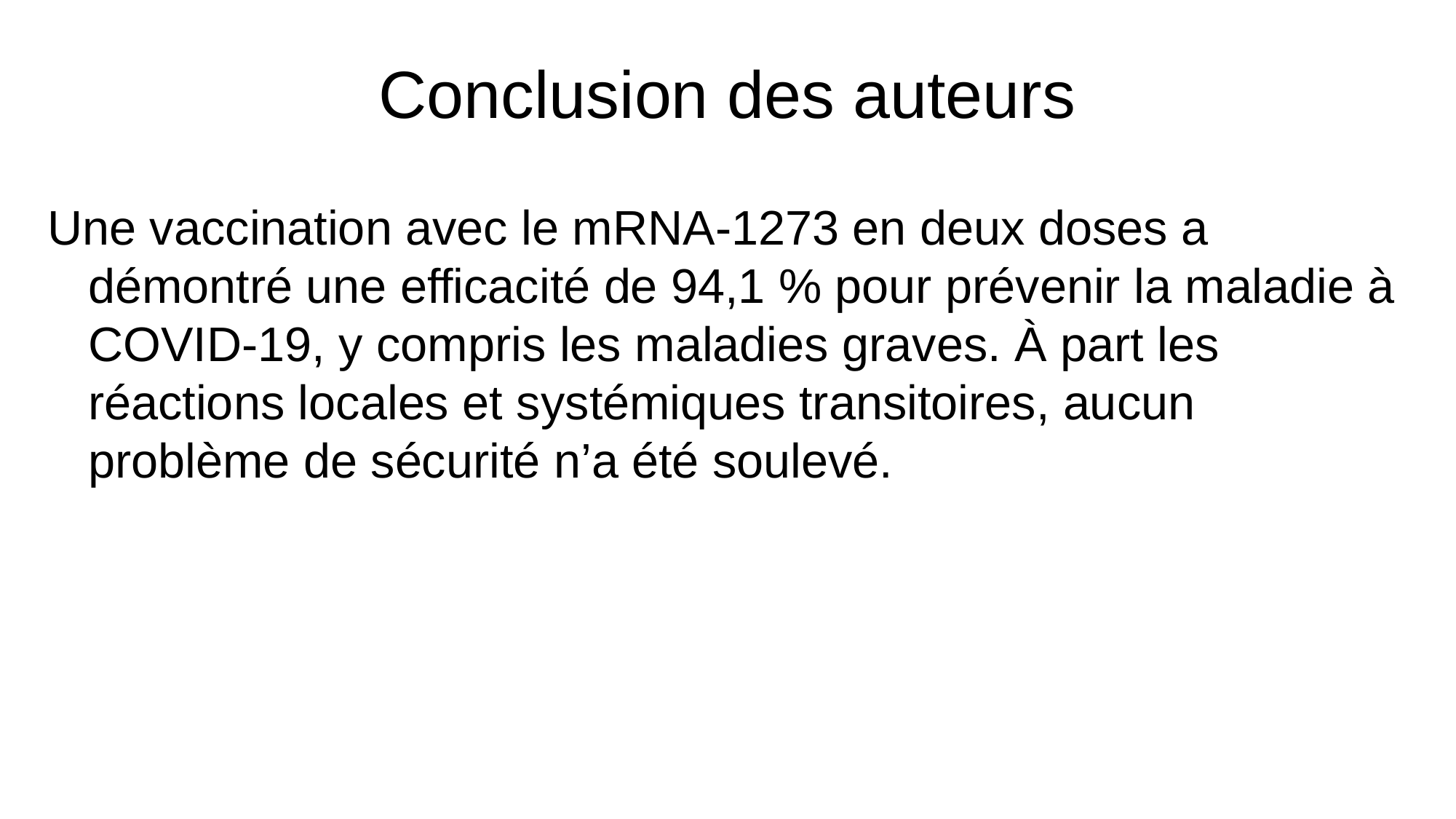

# Conclusion des auteurs
Une vaccination avec le mRNA-1273 en deux doses a démontré une efficacité de 94,1 % pour prévenir la maladie à COVID-19, y compris les maladies graves. À part les réactions locales et systémiques transitoires, aucun problème de sécurité n’a été soulevé.